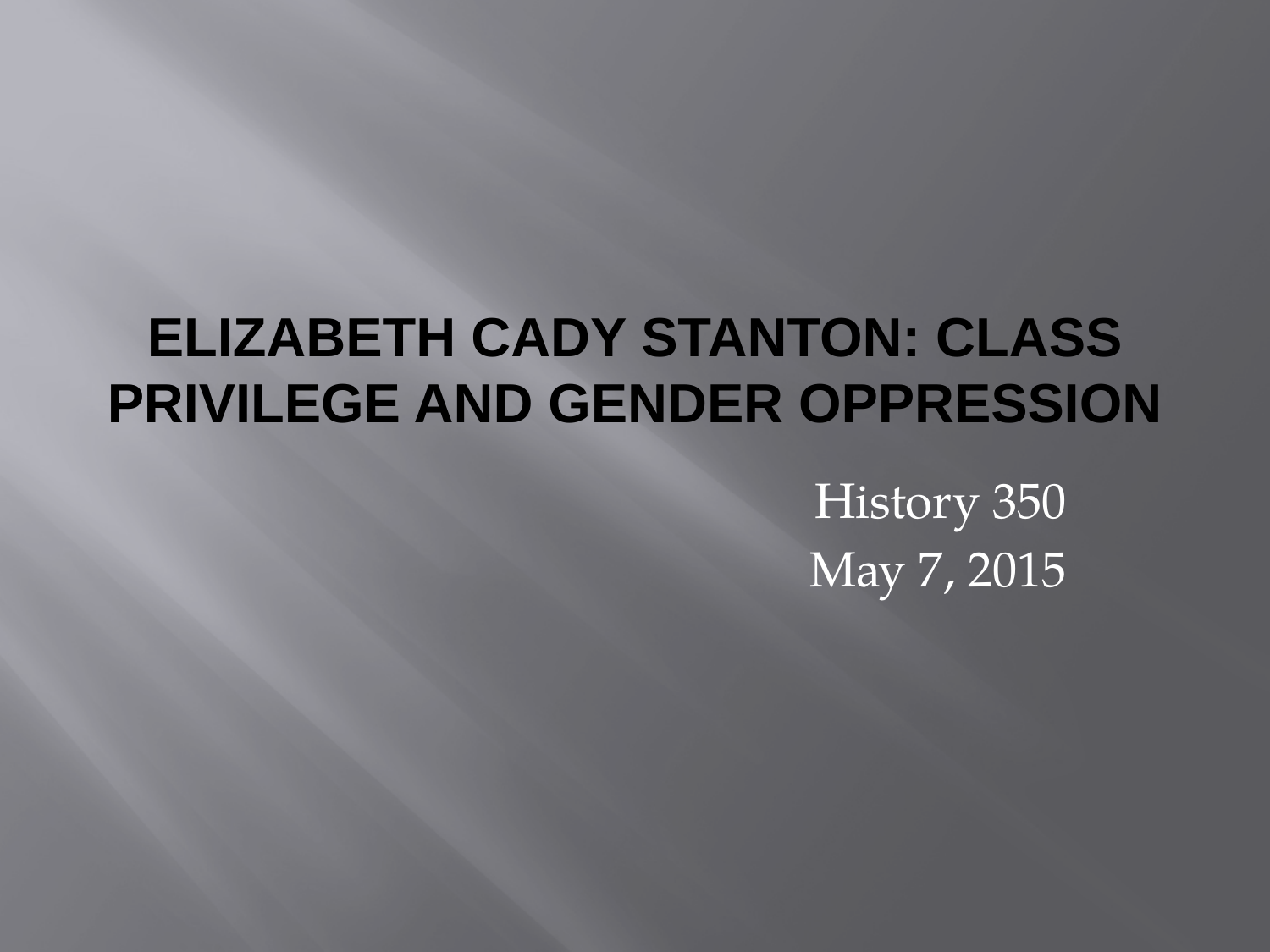

# Elizabeth Cady Stanton: Class Privilege and Gender Oppression
History 350
May 7, 2015